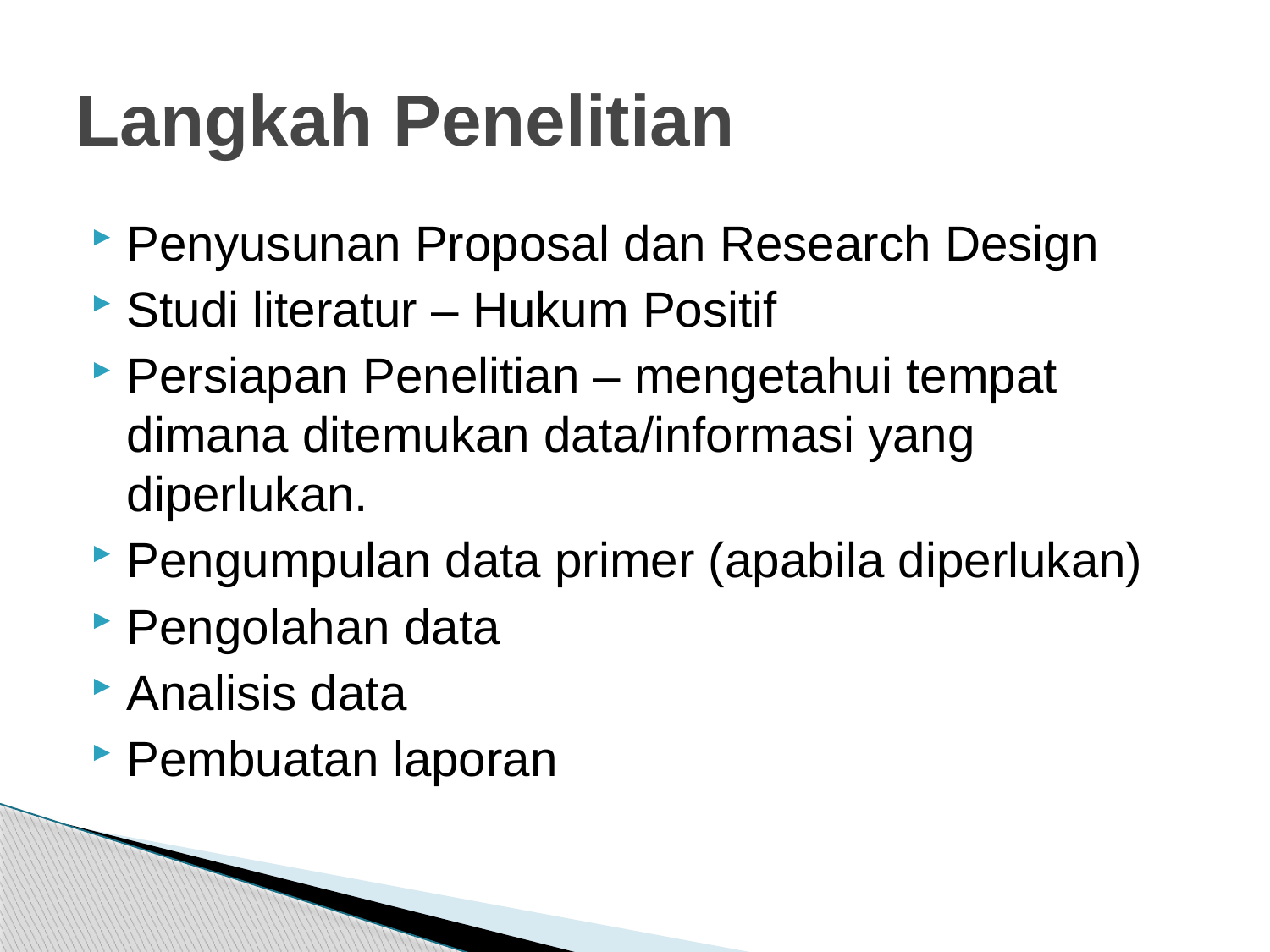

# Langkah Penelitian
Penyusunan Proposal dan Research Design
Studi literatur – Hukum Positif
Persiapan Penelitian – mengetahui tempat dimana ditemukan data/informasi yang diperlukan.
Pengumpulan data primer (apabila diperlukan)
Pengolahan data
Analisis data
Pembuatan laporan